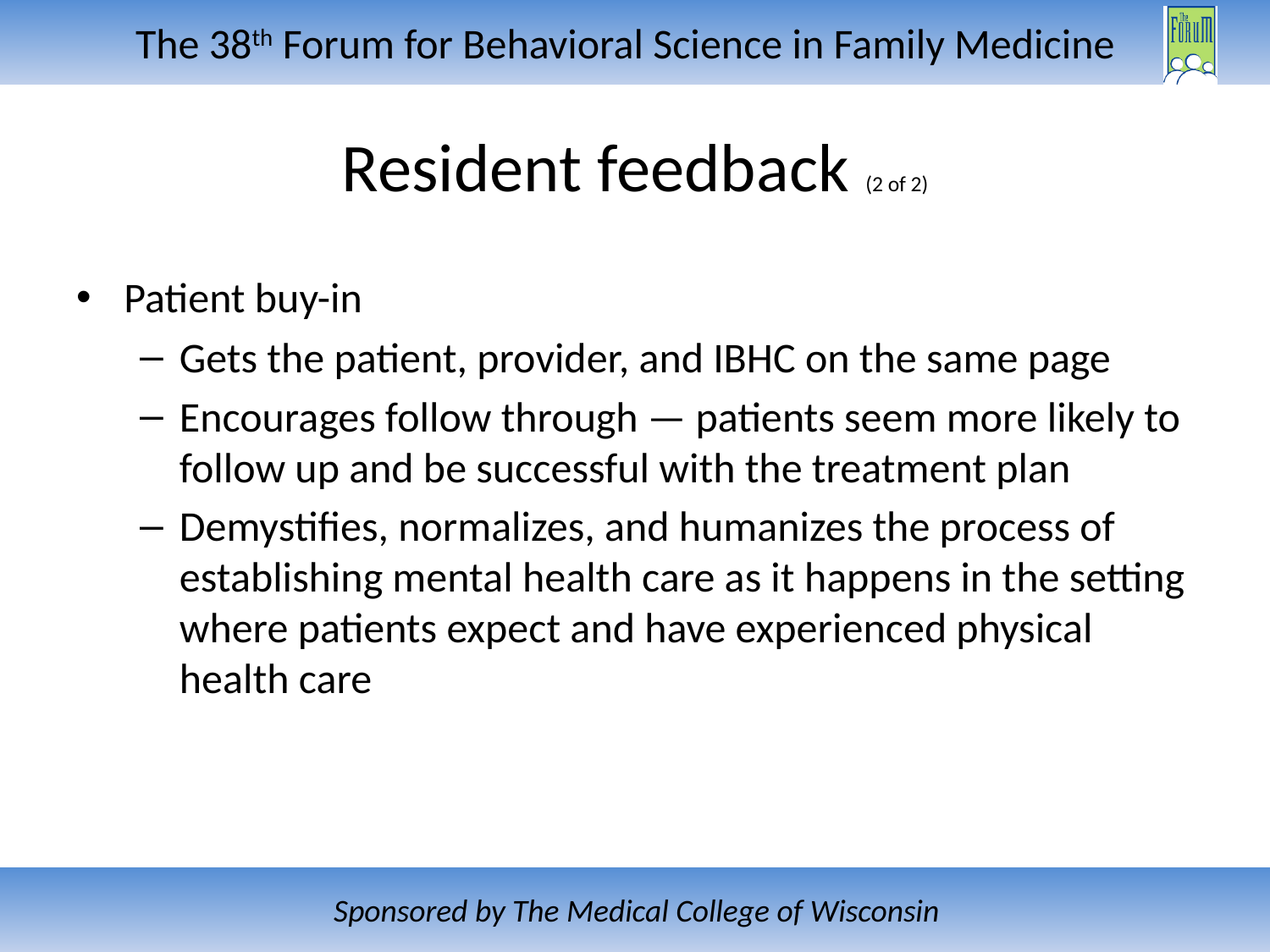

# Resident feedback (2 of 2)
Patient buy-in
Gets the patient, provider, and IBHC on the same page
Encourages follow through — patients seem more likely to follow up and be successful with the treatment plan
Demystifies, normalizes, and humanizes the process of establishing mental health care as it happens in the setting where patients expect and have experienced physical health care